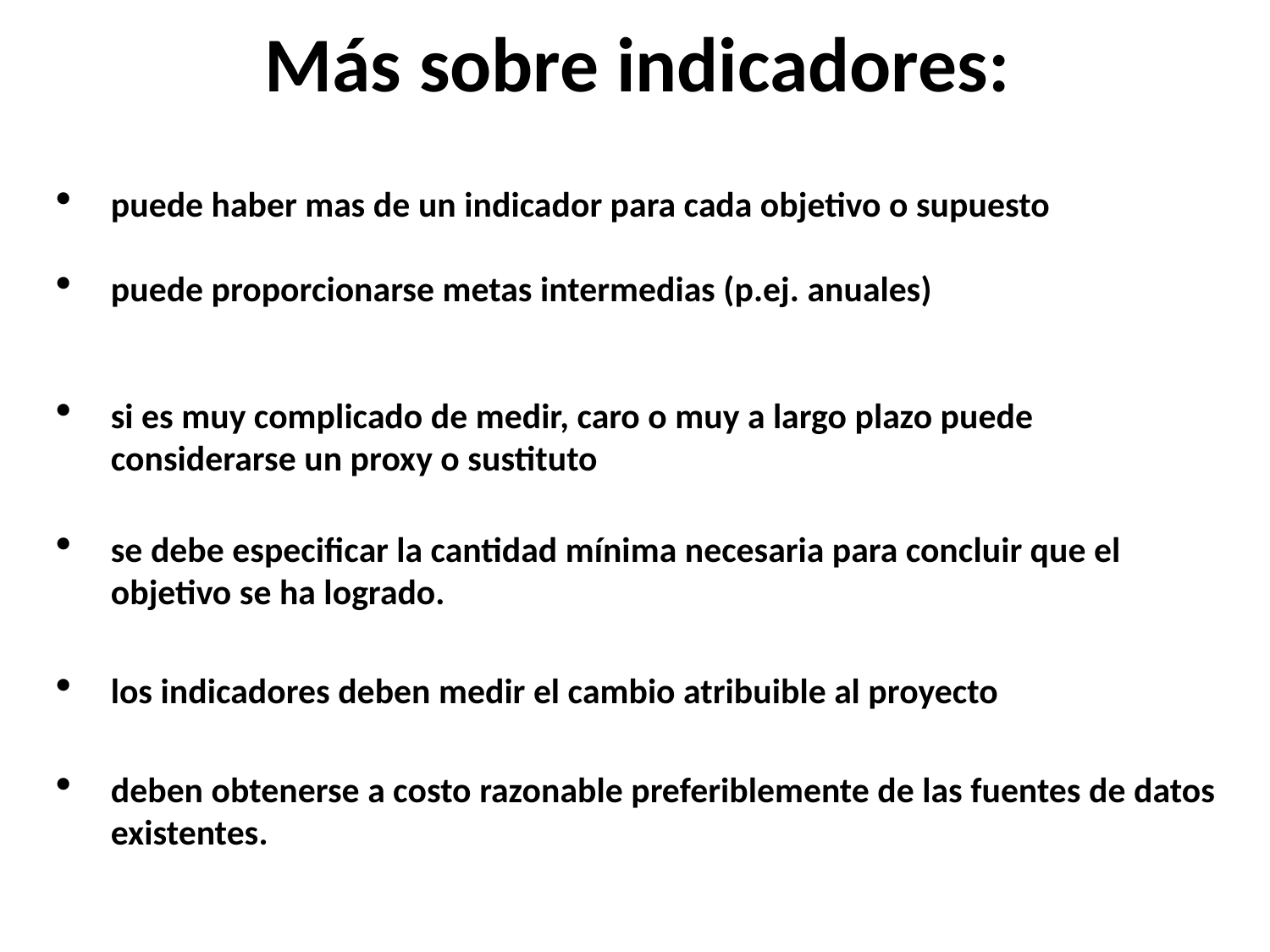

# Más sobre indicadores:
puede haber mas de un indicador para cada objetivo o supuesto

puede proporcionarse metas intermedias (p.ej. anuales)

si es muy complicado de medir, caro o muy a largo plazo puede considerarse un proxy o sustituto

se debe especificar la cantidad mínima necesaria para concluir que el objetivo se ha logrado.

los indicadores deben medir el cambio atribuible al proyecto

deben obtenerse a costo razonable preferiblemente de las fuentes de datos existentes.